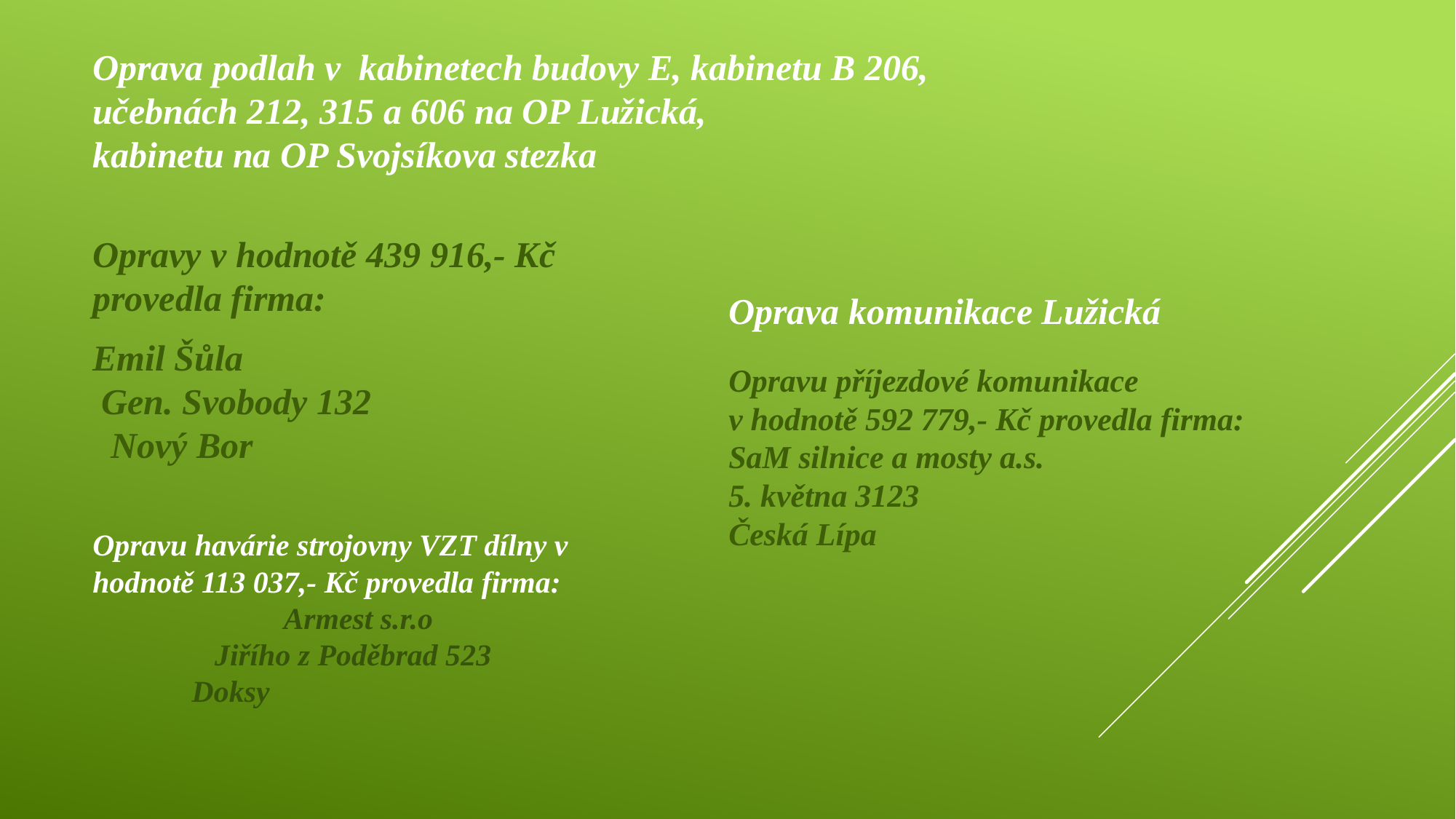

Oprava podlah v  kabinetech budovy E, kabinetu B 206, učebnách 212, 315 a 606 na OP Lužická,             kabinetu na OP Svojsíkova stezka
Opravy v hodnotě 439 916,- Kč provedla firma:
Emil Šůla                                               Gen. Svobody 132                                  Nový Bor
Oprava komunikace Lužická
Opravu příjezdové komunikace
v hodnotě 592 779,- Kč provedla firma:
SaM silnice a mosty a.s.
5. května 3123
Česká Lípa
# Opravu havárie strojovny VZT dílny v hodnotě 113 037,- Kč provedla firma:                                     Armest s.r.o                                             Jiřího z Poděbrad 523                                  Doksy